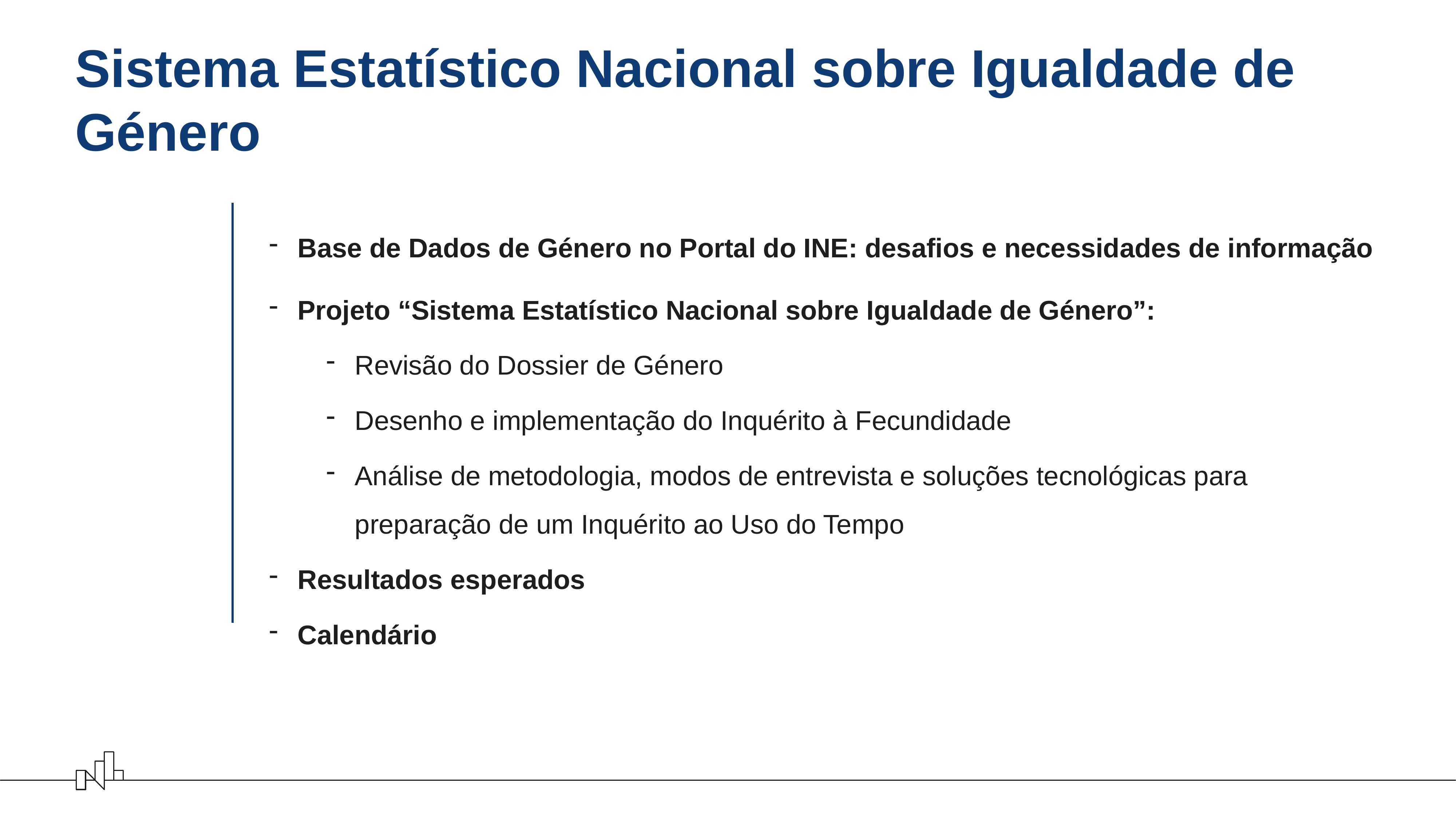

# Sistema Estatístico Nacional sobre Igualdade de Género
Base de Dados de Género no Portal do INE: desafios e necessidades de informação
Projeto “Sistema Estatístico Nacional sobre Igualdade de Género”:
Revisão do Dossier de Género
Desenho e implementação do Inquérito à Fecundidade
Análise de metodologia, modos de entrevista e soluções tecnológicas para preparação de um Inquérito ao Uso do Tempo
Resultados esperados
Calendário